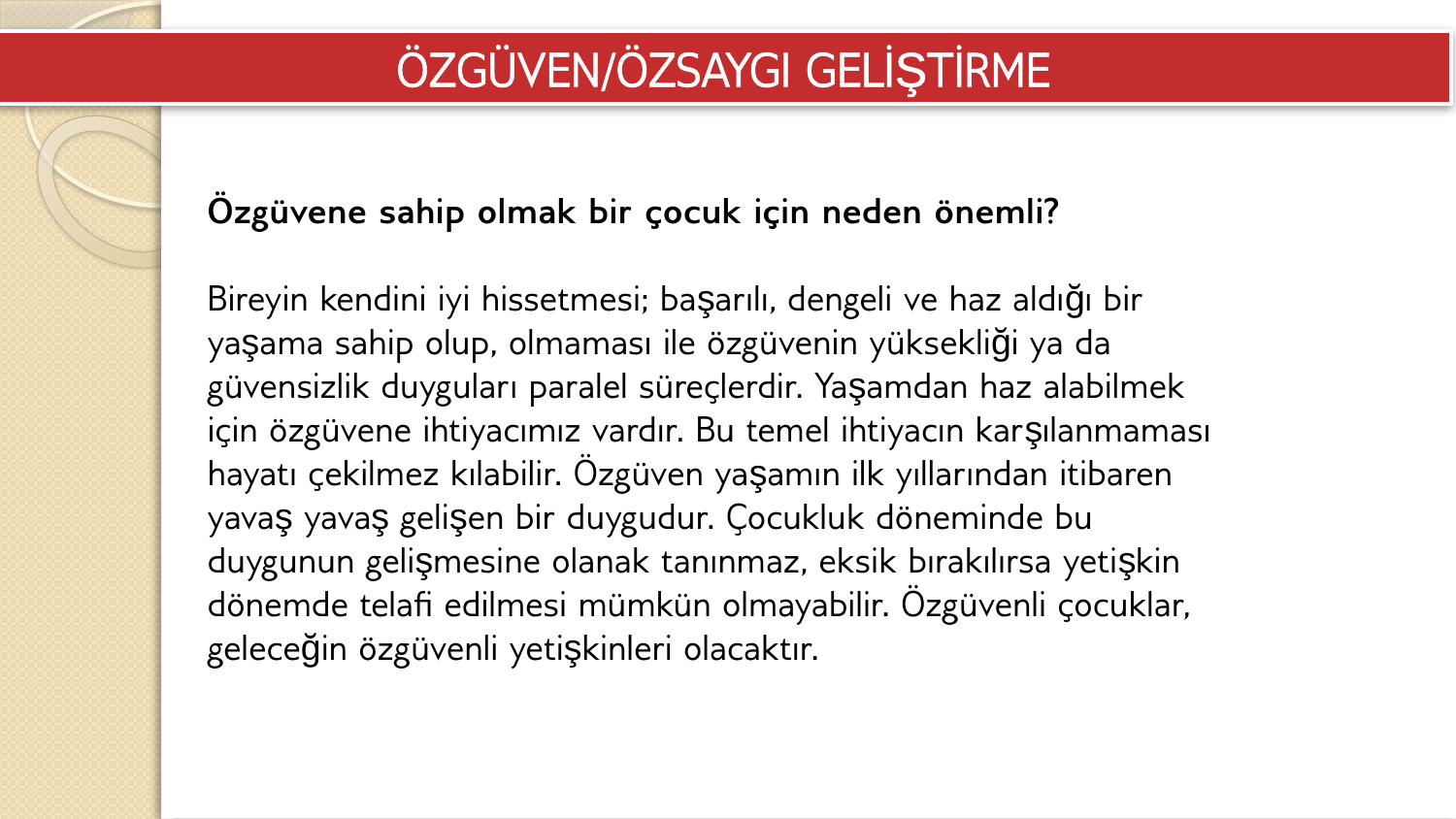

ÖZGÜVEN/ÖZSAYGI GELİŞTİRME
Özgüvene sahip olmak bir çocuk için neden önemli?

Bireyin kendini iyi hissetmesi; başarılı, dengeli ve haz aldığı bir yaşama sahip olup, olmaması ile özgüvenin yüksekliği ya da güvensizlik duyguları paralel süreçlerdir. Yaşamdan haz alabilmek için özgüvene ihtiyacımız vardır. Bu temel ihtiyacın karşılanmaması hayatı çekilmez kılabilir. Özgüven yaşamın ilk yıllarından itibaren yavaş yavaş gelişen bir duygudur. Çocukluk döneminde bu duygunun gelişmesine olanak tanınmaz, eksik bırakılırsa yetişkin dönemde telafi edilmesi mümkün olmayabilir. Özgüvenli çocuklar, geleceğin özgüvenli yetişkinleri olacaktır.